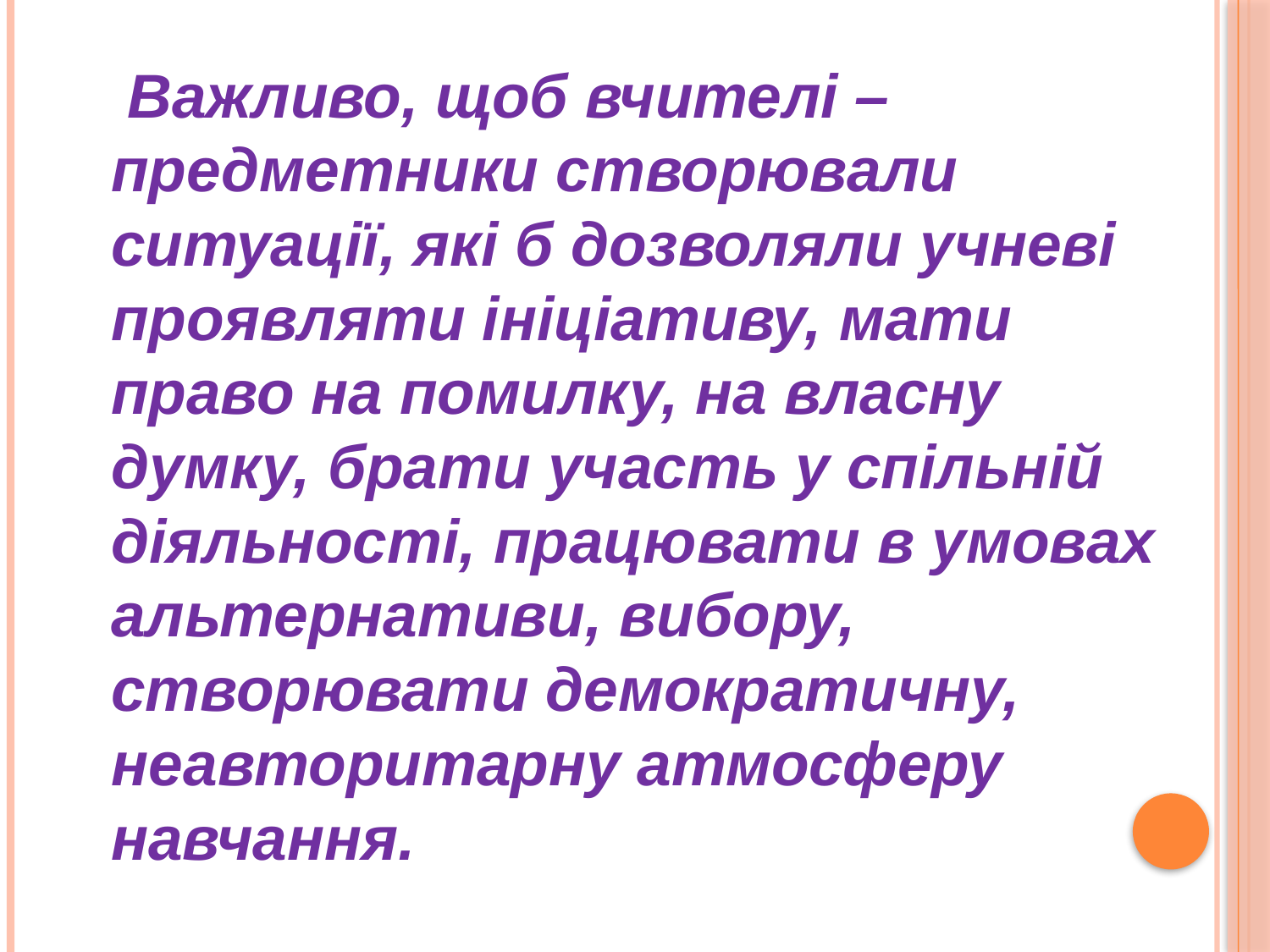

Важливо, щоб вчителі – предметники створювали ситуації, які б дозволяли учневі проявляти ініціативу, мати право на помилку, на власну думку, брати участь у спільній діяльності, працювати в умовах альтернативи, вибору, створювати демократичну, неавторитарну атмосферу навчання.